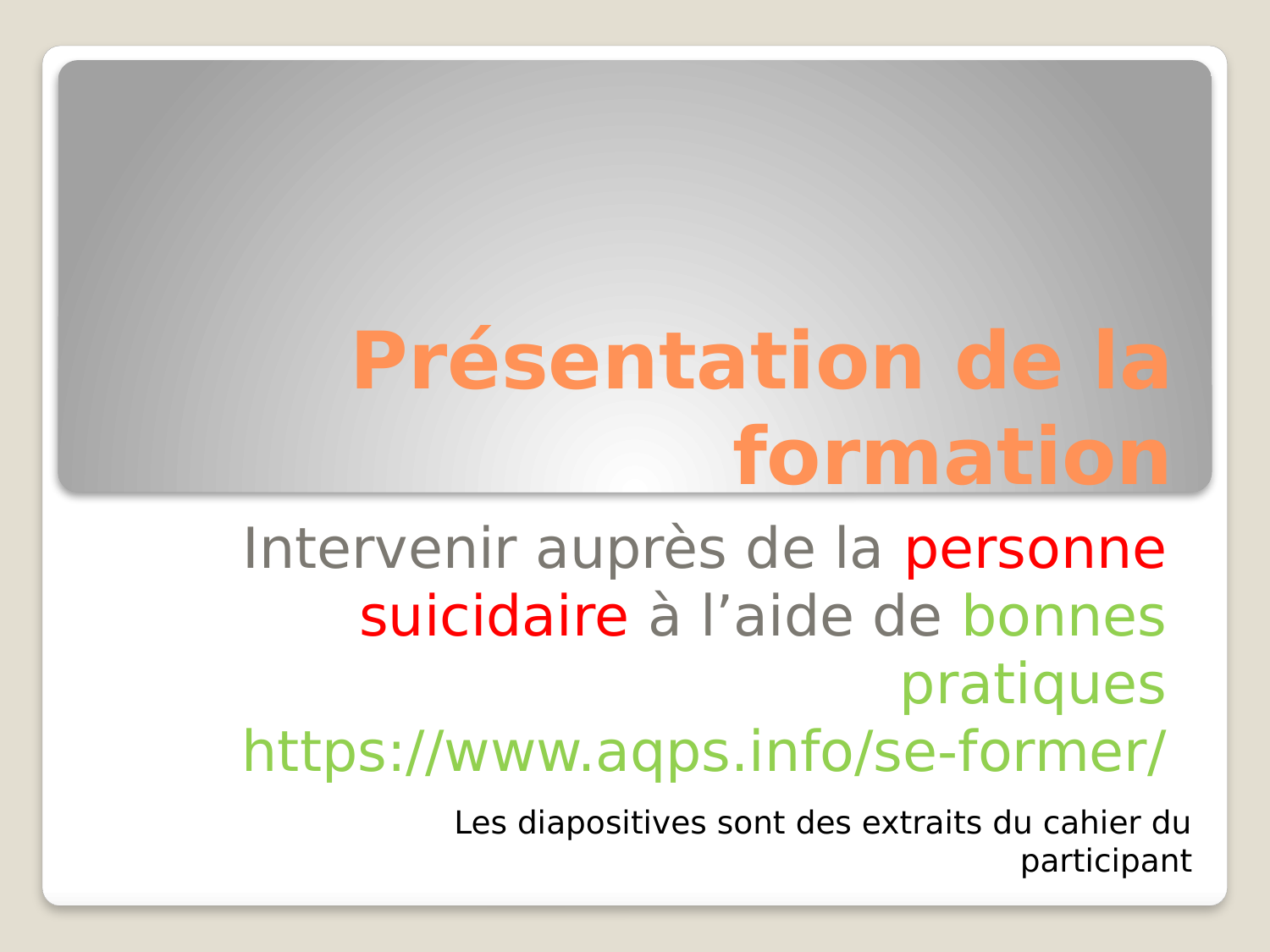

# Présentation de la formation
Intervenir auprès de la personne suicidaire à l’aide de bonnes pratiques
https://www.aqps.info/se-former/
Les diapositives sont des extraits du cahier du participant